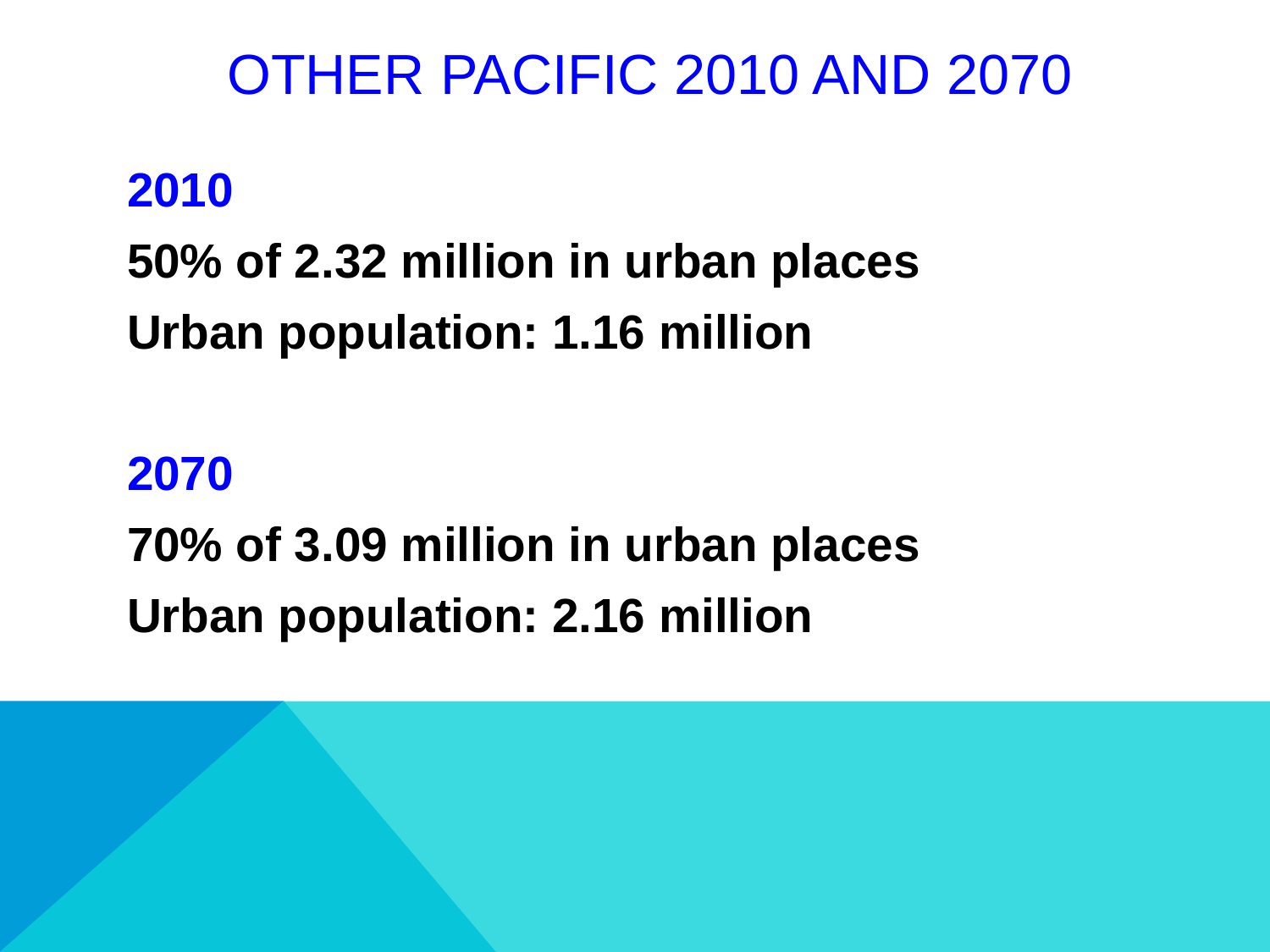

# Other Pacific 2010 and 2070
2010
50% of 2.32 million in urban places
Urban population: 1.16 million

2070
70% of 3.09 million in urban places
Urban population: 2.16 million